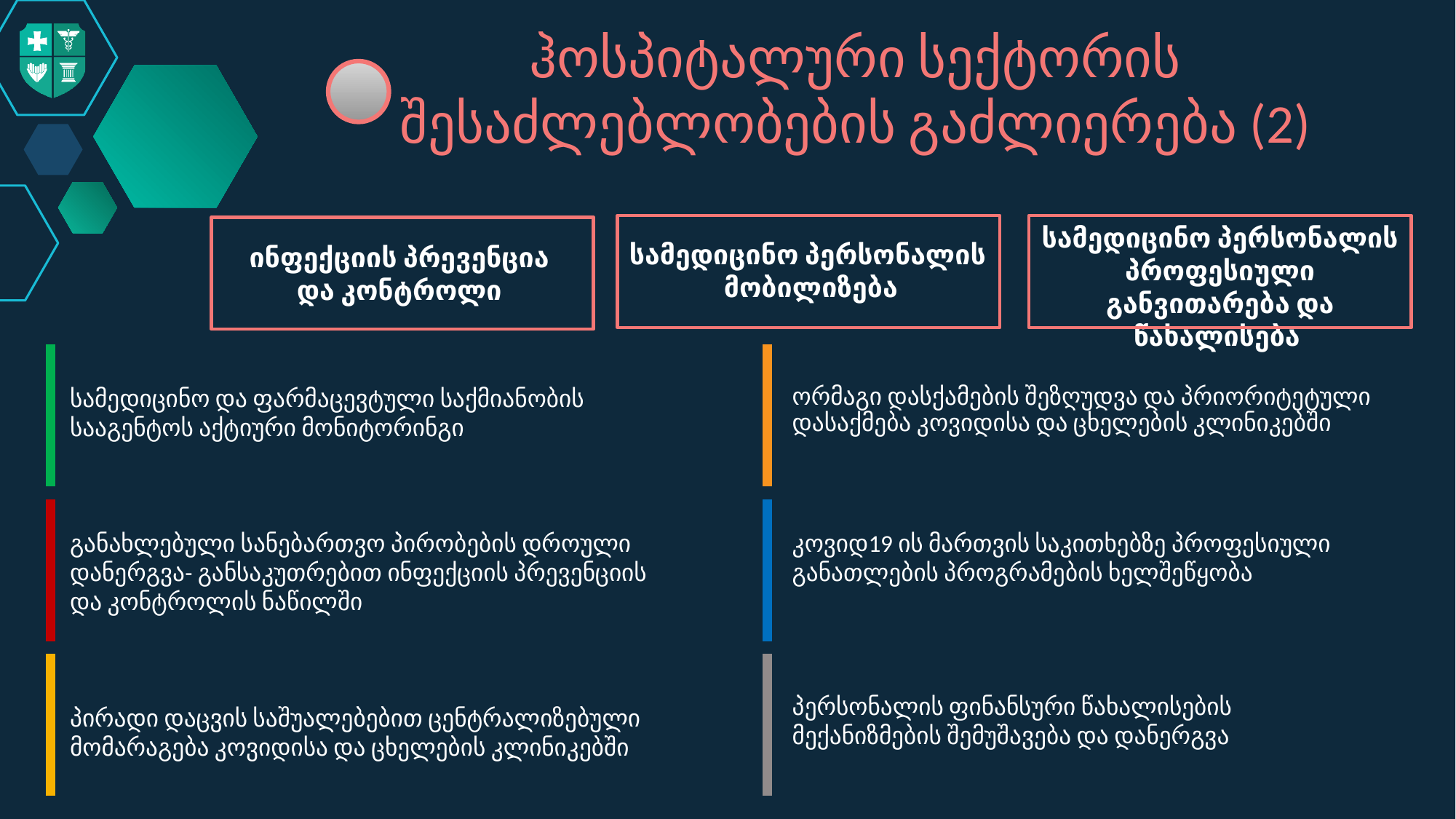

ჰოსპიტალური სექტორის
შესაძლებლობების გაძლიერება (2)

სამედიცინო პერსონალის პროფესიული განვითარება და წახალისება

სამედიცინო პერსონალის
მობილიზება
ინფექციის პრევენცია
და კონტროლი
სამედიცინო და ფარმაცევტული საქმიანობის სააგენტოს აქტიური მონიტორინგი
ორმაგი დასქამების შეზღუდვა და პრიორიტეტული დასაქმება კოვიდისა და ცხელების კლინიკებში
განახლებული სანებართვო პირობების დროული დანერგვა- განსაკუთრებით ინფექციის პრევენციის
და კონტროლის ნაწილში
კოვიდ19 ის მართვის საკითხებზე პროფესიული განათლების პროგრამების ხელშეწყობა
პერსონალის ფინანსური წახალისების მექანიზმების შემუშავება და დანერგვა

პირადი დაცვის საშუალებებით ცენტრალიზებული მომარაგება კოვიდისა და ცხელების კლინიკებში